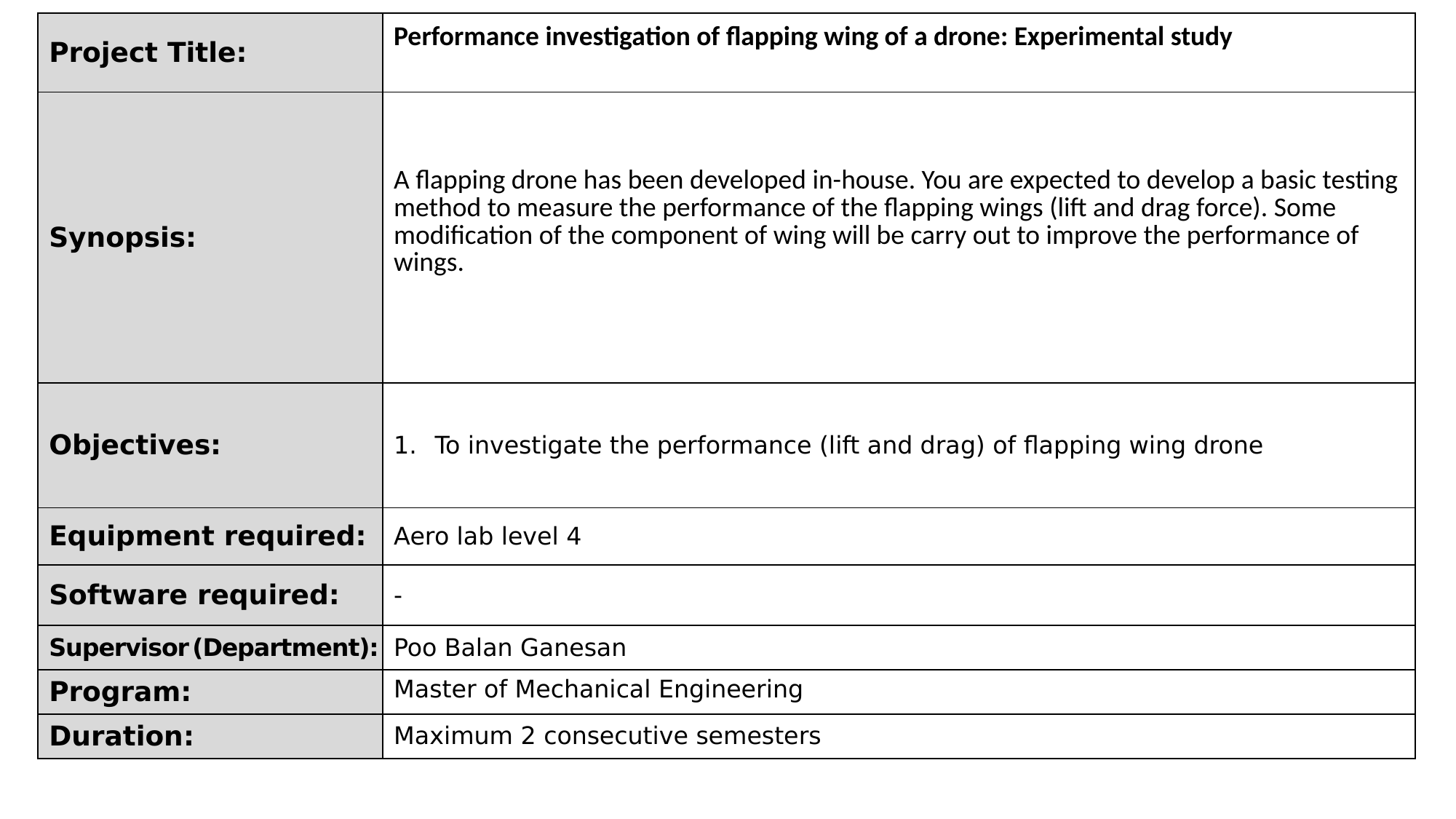

| Project Title: | Performance investigation of flapping wing of a drone: Experimental study |
| --- | --- |
| Synopsis: | A flapping drone has been developed in-house. You are expected to develop a basic testing method to measure the performance of the flapping wings (lift and drag force). Some modification of the component of wing will be carry out to improve the performance of wings. |
| Objectives: | To investigate the performance (lift and drag) of flapping wing drone |
| Equipment required: | Aero lab level 4 |
| Software required: | - |
| Supervisor (Department): | Poo Balan Ganesan |
| Program: | Master of Mechanical Engineering |
| Duration: | Maximum 2 consecutive semesters |